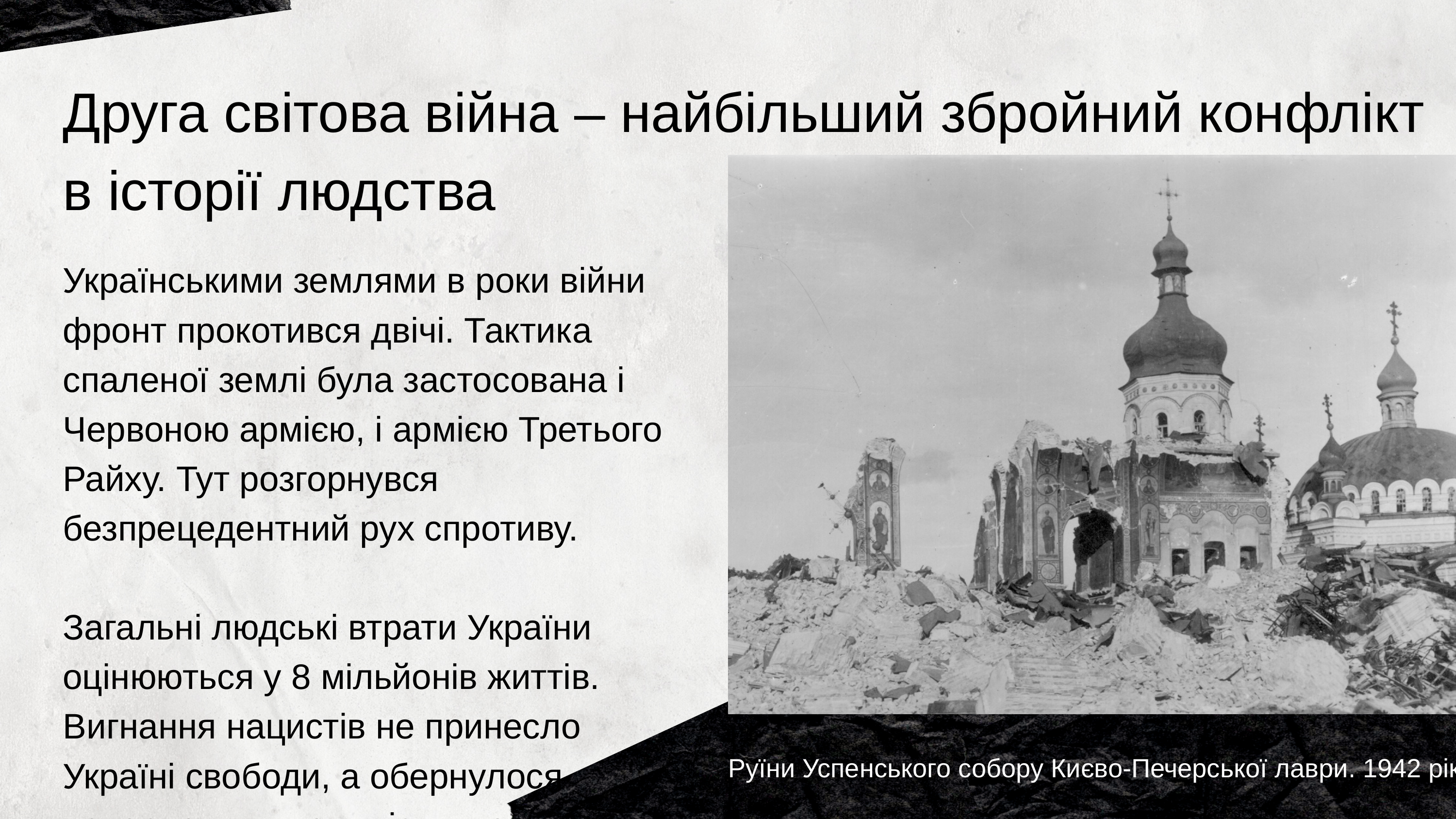

Друга світова війна – найбільший збройний конфлікт
в історії людства

Українськими землями в роки війни фронт прокотився двічі. Тактика спаленої землі була застосована і Червоною армією, і армією Третього Райху. Тут розгорнувся безпрецедентний рух спротиву.

Загальні людські втрати України оцінюються у 8 мільйонів життів. Вигнання нацистів не принесло Україні свободи, а обернулося поверненням комуністичного терору.

Руїни Успенського собору Києво-Печерської лаври. 1942 рік